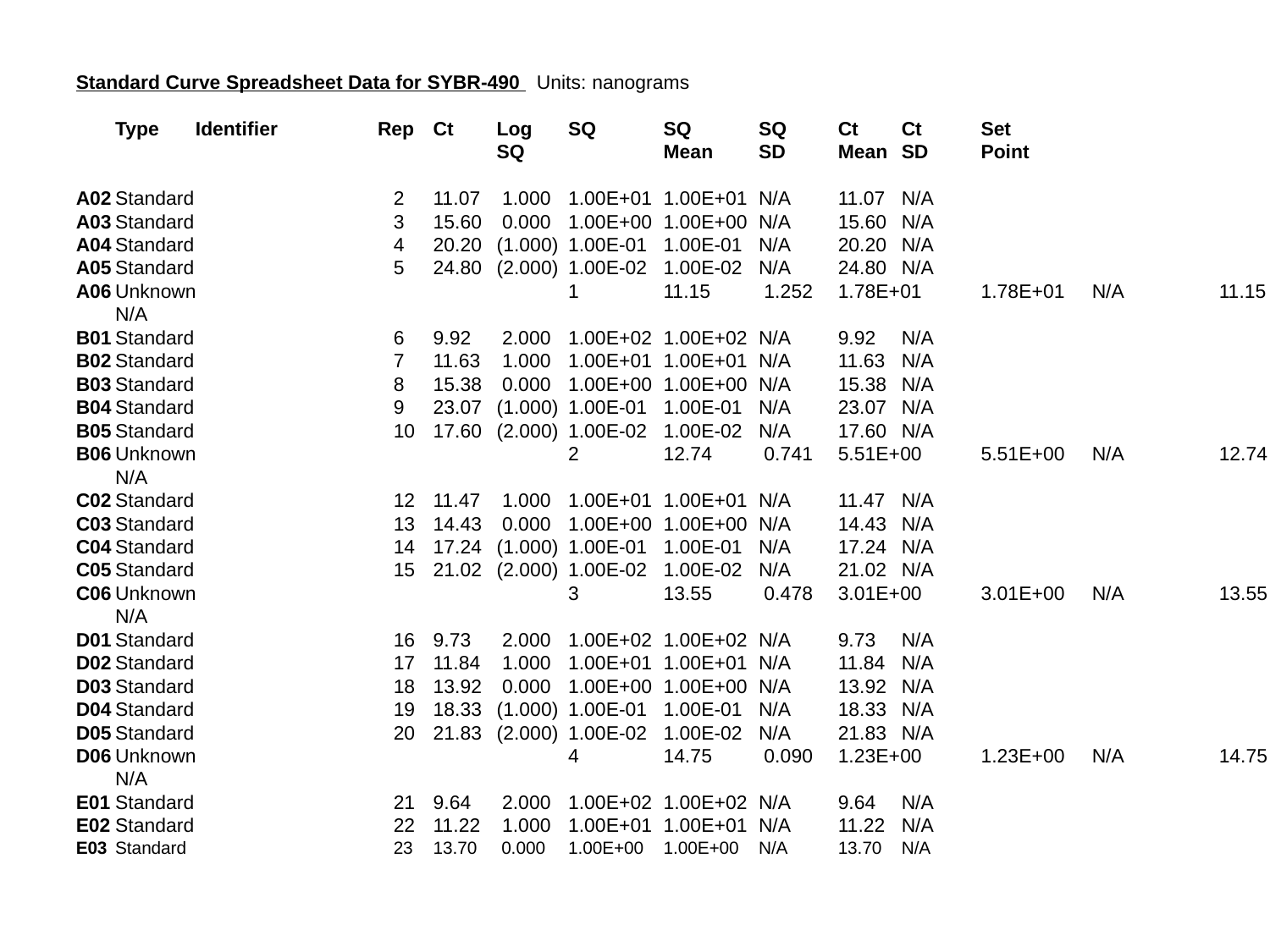

Standard Curve Spreadsheet Data for SYBR-490   Units: nanograms

 	Type	Identifier	Rep	Ct	Log	SQ	SQ	SQ	Ct	Ct	Set
					SQ		Mean	SD	Mean	SD	Point

A02	Standard	                    	2	11.07	 1.000	1.00E+01	1.00E+01	N/A	11.07	N/A
A03	Standard	                    	3	15.60	 0.000	1.00E+00	1.00E+00	N/A	15.60	N/A
A04	Standard	                    	4	20.20	(1.000)	1.00E-01	1.00E-01	N/A	20.20	N/A
A05	Standard	                    	5	24.80	(2.000)	1.00E-02	1.00E-02	N/A	24.80	N/A
A06	Unknown	                    	1	11.15	 1.252	1.78E+01	1.78E+01	N/A	11.15	N/A
B01	Standard	                    	6	9.92	 2.000	1.00E+02	1.00E+02	N/A	9.92	N/A
B02	Standard	                    	7	11.63	 1.000	1.00E+01	1.00E+01	N/A	11.63	N/A
B03	Standard	                    	8	15.38	 0.000	1.00E+00	1.00E+00	N/A	15.38	N/A
B04	Standard	                    	9	23.07	(1.000)	1.00E-01	1.00E-01	N/A	23.07	N/A
B05	Standard	                    	10	17.60	(2.000)	1.00E-02	1.00E-02	N/A	17.60	N/A
B06	Unknown	                    	2	12.74	 0.741	5.51E+00	5.51E+00	N/A	12.74	N/A
C02	Standard	                    	12	11.47	 1.000	1.00E+01	1.00E+01	N/A	11.47	N/A
C03	Standard	                    	13	14.43	 0.000	1.00E+00	1.00E+00	N/A	14.43	N/A
C04	Standard	                    	14	17.24	(1.000)	1.00E-01	1.00E-01	N/A	17.24	N/A
C05	Standard	                    	15	21.02	(2.000)	1.00E-02	1.00E-02	N/A	21.02	N/A
C06	Unknown	                    	3	13.55	 0.478	3.01E+00	3.01E+00	N/A	13.55	N/A
D01	Standard	                    	16	9.73	 2.000	1.00E+02	1.00E+02	N/A	9.73	N/A
D02	Standard	                    	17	11.84	 1.000	1.00E+01	1.00E+01	N/A	11.84	N/A
D03	Standard	                    	18	13.92	 0.000	1.00E+00	1.00E+00	N/A	13.92	N/A
D04	Standard	                    	19	18.33	(1.000)	1.00E-01	1.00E-01	N/A	18.33	N/A
D05	Standard	                    	20	21.83	(2.000)	1.00E-02	1.00E-02	N/A	21.83	N/A
D06	Unknown	                    	4	14.75	 0.090	1.23E+00	1.23E+00	N/A	14.75	N/A
E01	Standard	                    	21	9.64	 2.000	1.00E+02	1.00E+02	N/A	9.64	N/A
E02	Standard	                    	22	11.22	 1.000	1.00E+01	1.00E+01	N/A	11.22	N/A
E03	Standard	                    	23	13.70	 0.000	1.00E+00	1.00E+00	N/A	13.70	N/A